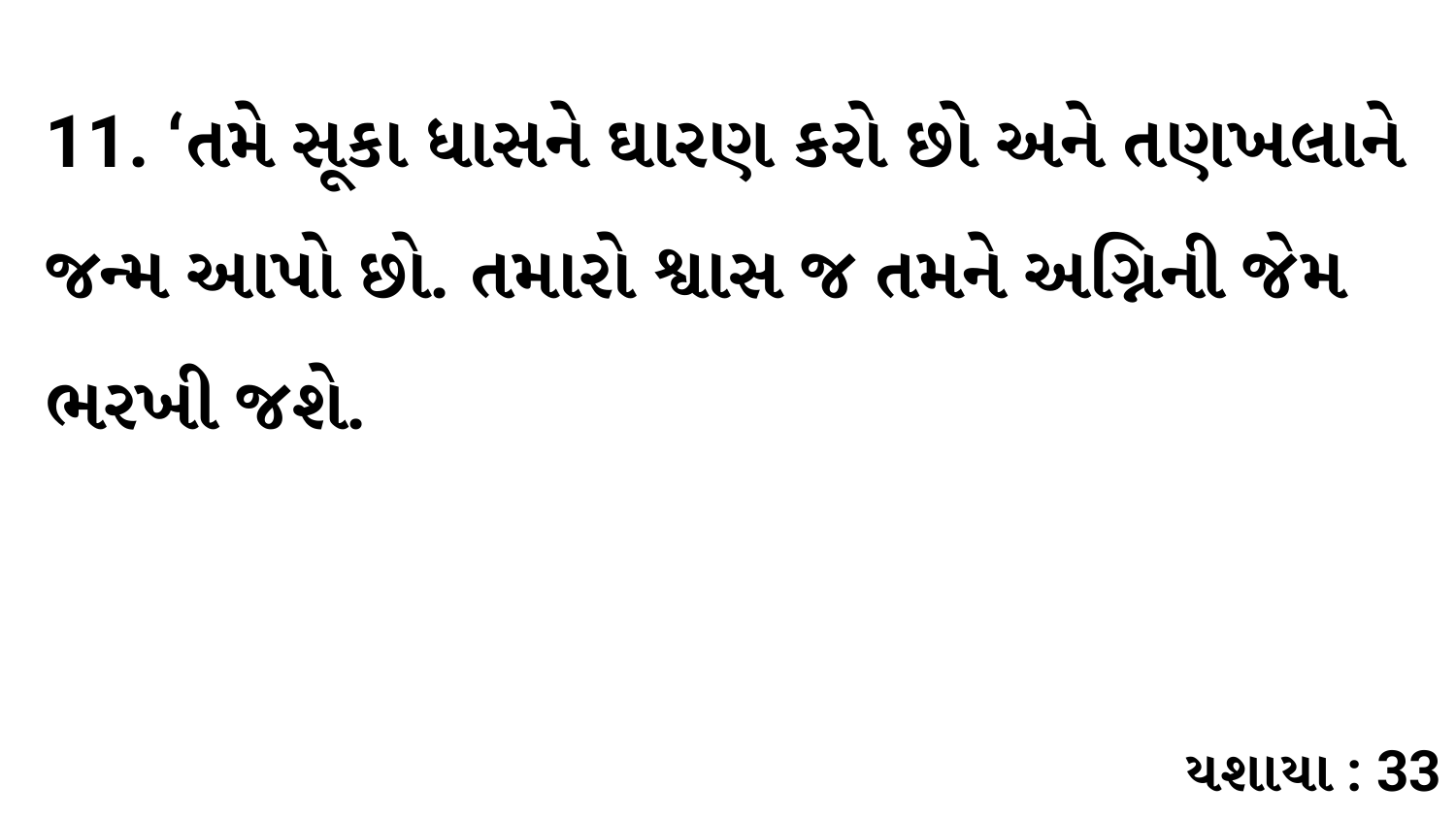

11. ‘તમે સૂકા ધાસને ઘારણ કરો છો અને તણખલાને જન્મ આપો છો. તમારો શ્વાસ જ તમને અગ્નિની જેમ ભરખી જશે.
યશાયા : 33